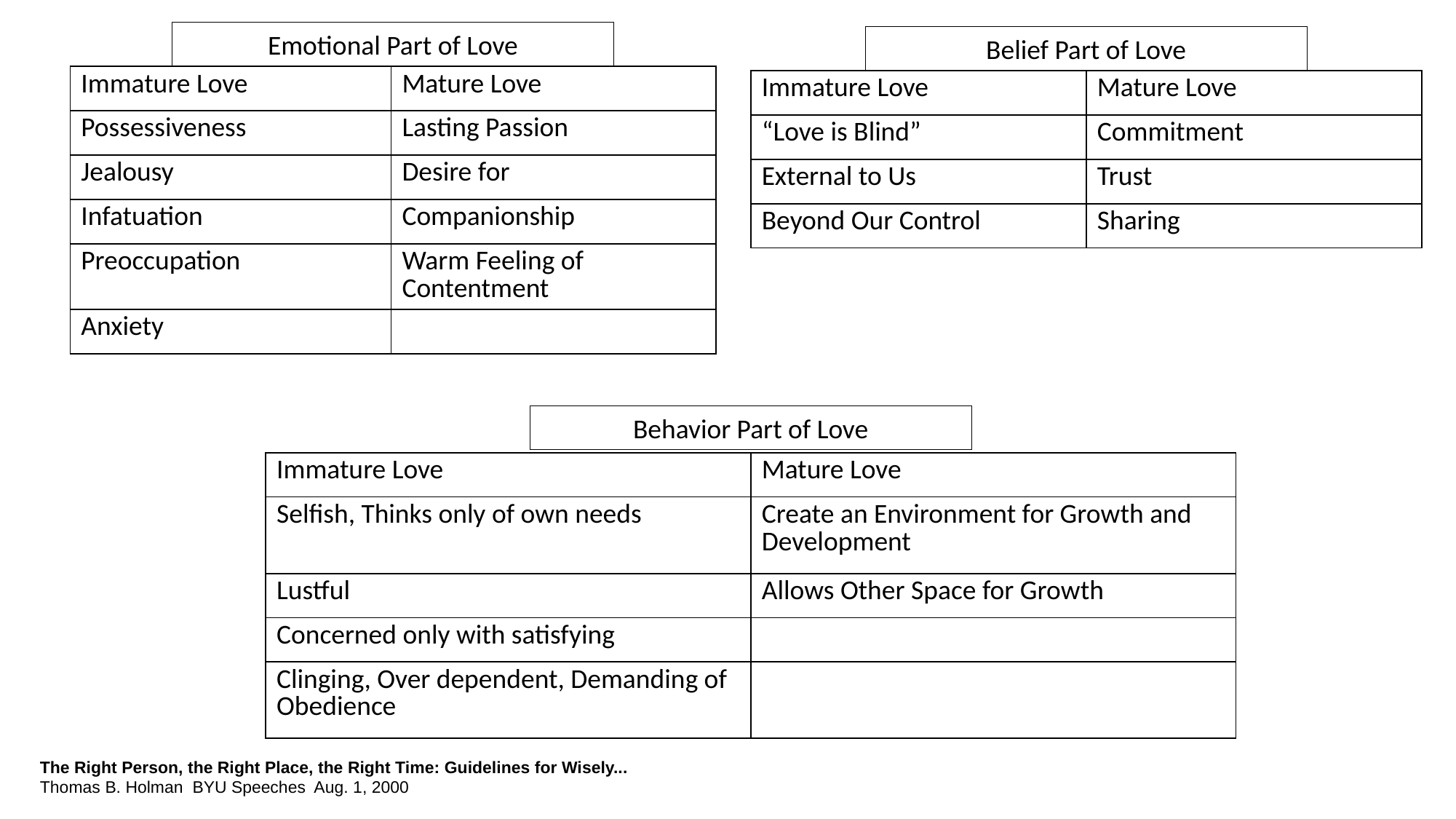

Emotional Part of Love
Belief Part of Love
| Immature Love | Mature Love |
| --- | --- |
| Possessiveness | Lasting Passion |
| Jealousy | Desire for |
| Infatuation | Companionship |
| Preoccupation | Warm Feeling of Contentment |
| Anxiety |  |
| Immature Love | Mature Love |
| --- | --- |
| “Love is Blind” | Commitment |
| External to Us | Trust |
| Beyond Our Control | Sharing |
Behavior Part of Love
| Immature Love | Mature Love |
| --- | --- |
| Selfish, Thinks only of own needs | Create an Environment for Growth and Development |
| Lustful | Allows Other Space for Growth |
| Concerned only with satisfying |  |
| Clinging, Over dependent, Demanding of Obedience |  |
The Right Person, the Right Place, the Right Time: Guidelines for Wisely...
Thomas B. Holman  BYU Speeches  Aug. 1, 2000